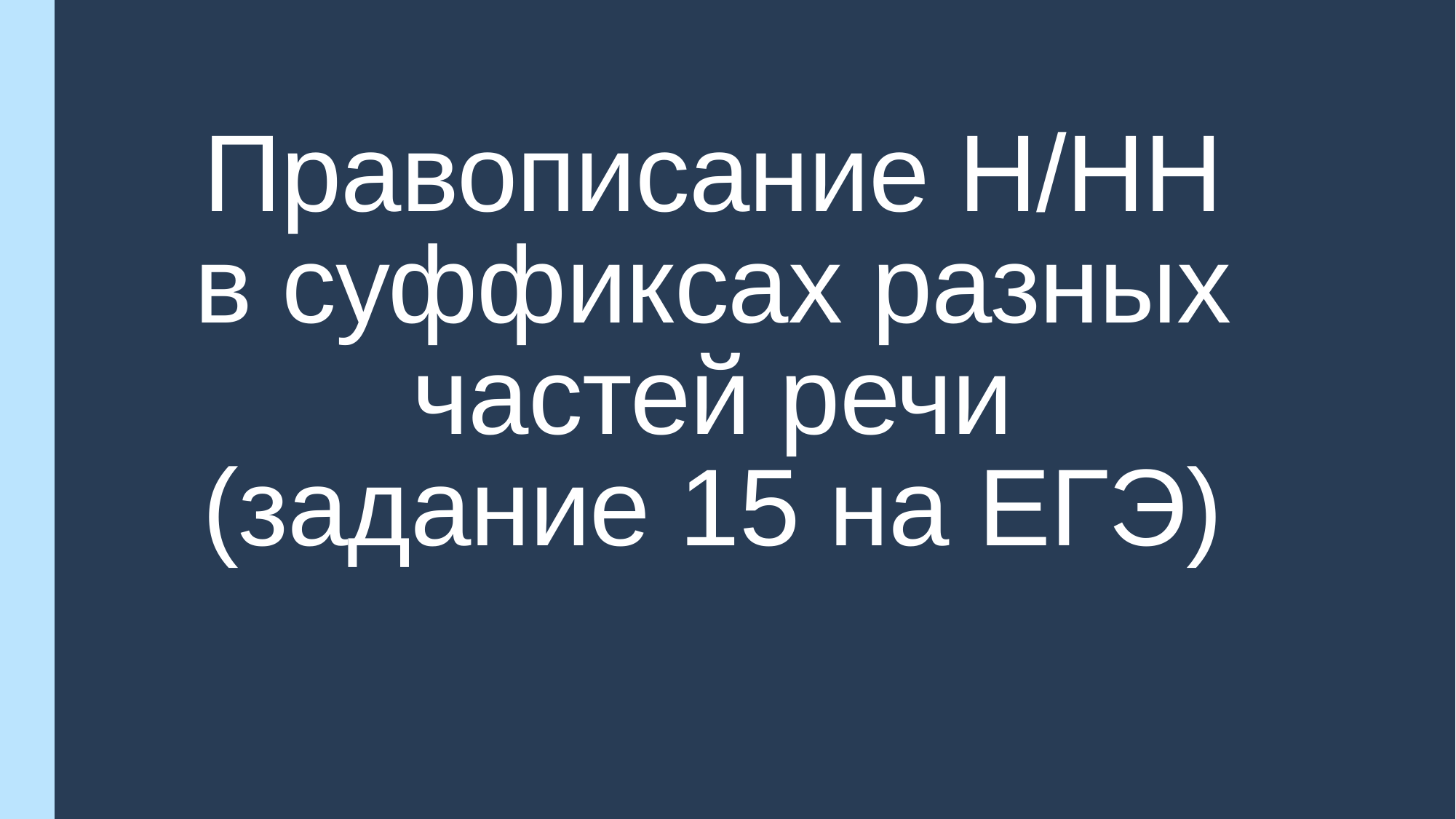

# Правописание Н/НН в суффиксах разных частей речи (задание 15 на ЕГЭ)